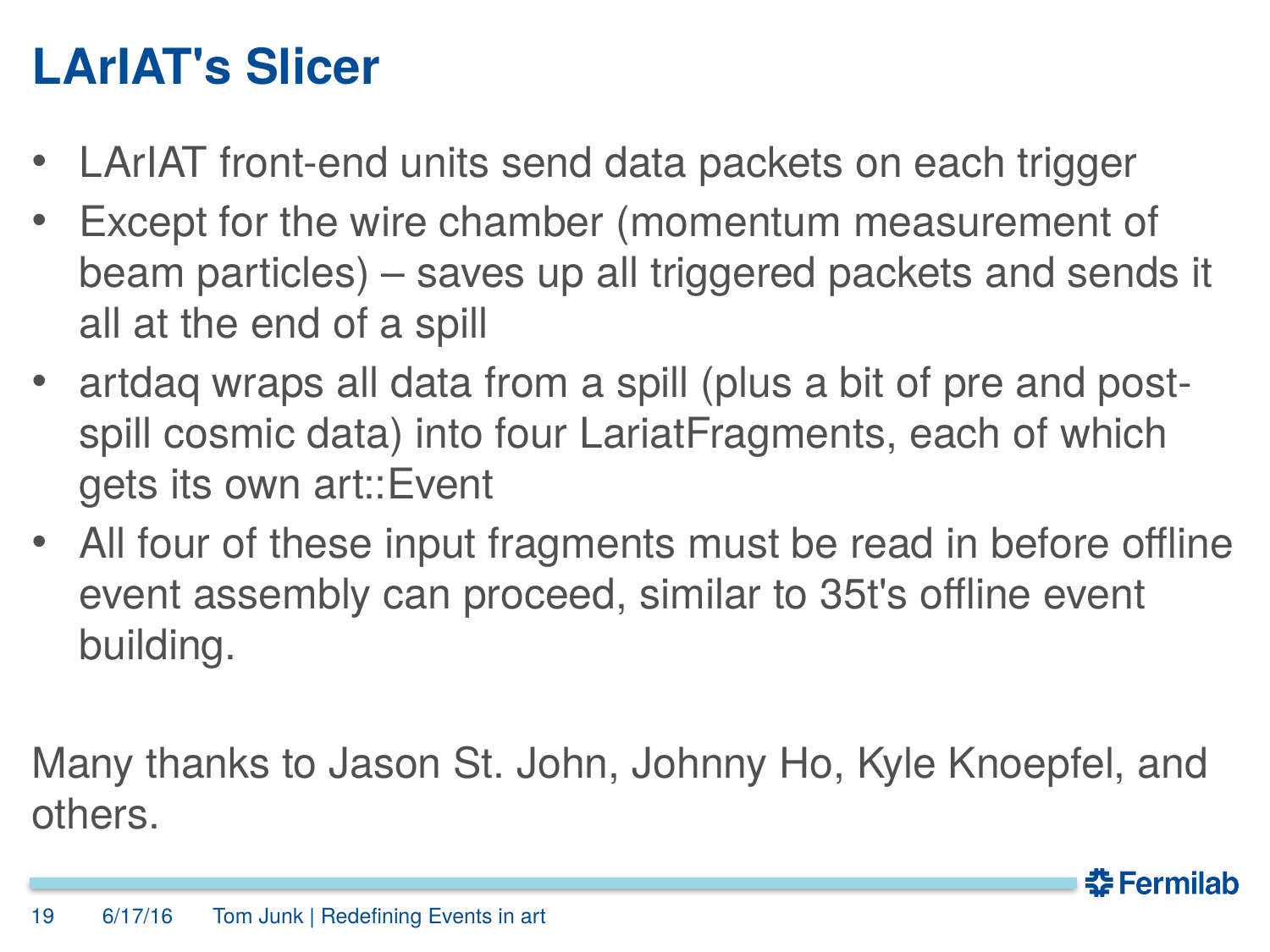

# LArIAT's Slicer
LArIAT front-end units send data packets on each trigger
Except for the wire chamber (momentum measurement of beam particles) – saves up all triggered packets and sends it all at the end of a spill
artdaq wraps all data from a spill (plus a bit of pre and post-spill cosmic data) into four LariatFragments, each of which gets its own art::Event
All four of these input fragments must be read in before offline event assembly can proceed, similar to 35t's offline event building.

Many thanks to Jason St. John, Johnny Ho, Kyle Knoepfel, and others.
19
6/17/16
Tom Junk | Redefining Events in art